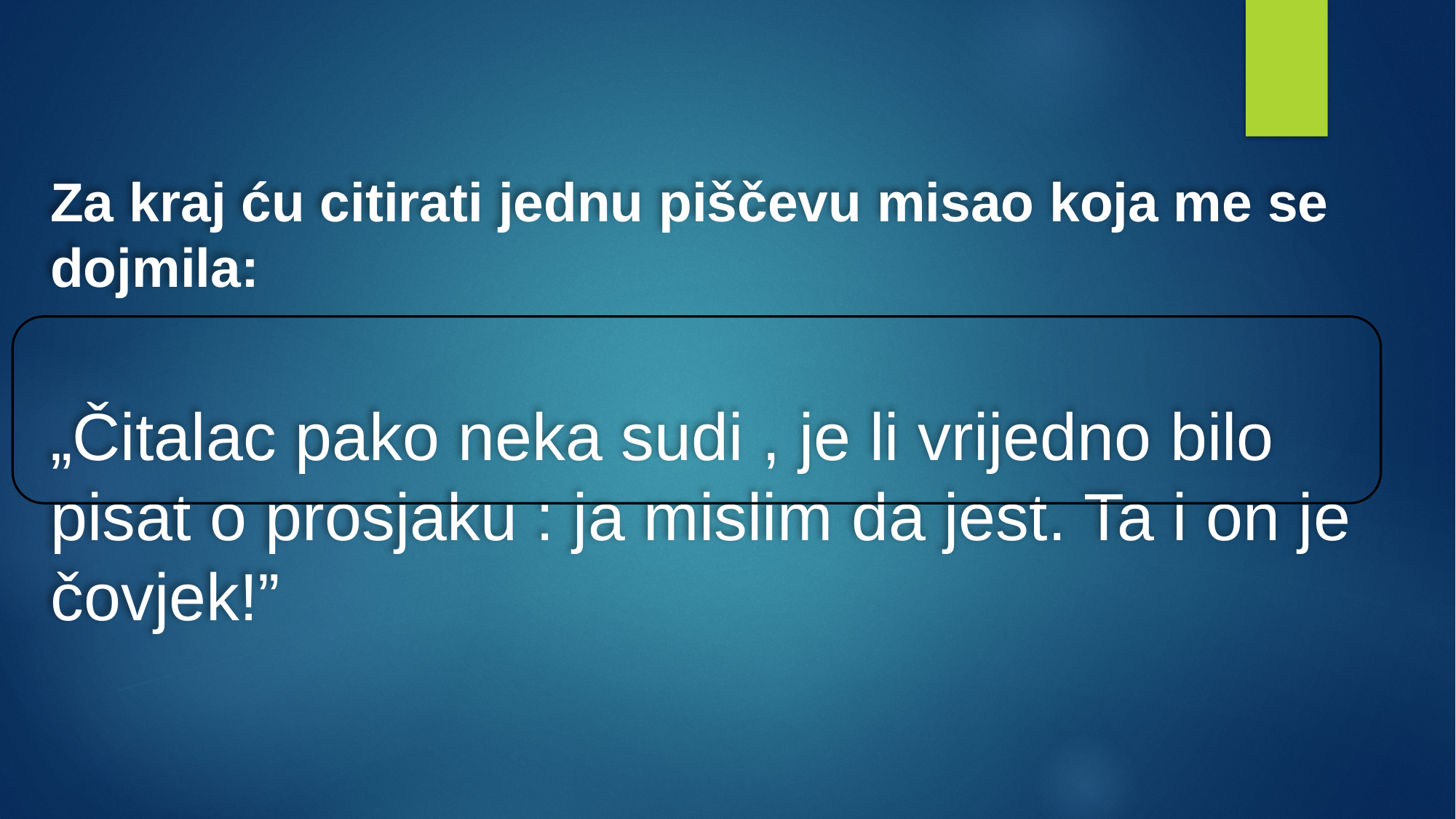

#
Za kraj ću citirati jednu piščevu misao koja me se dojmila:

„Čitalac pako neka sudi , je li vrijedno bilo pisat o prosjaku : ja mislim da jest. Ta i on je čovjek!”